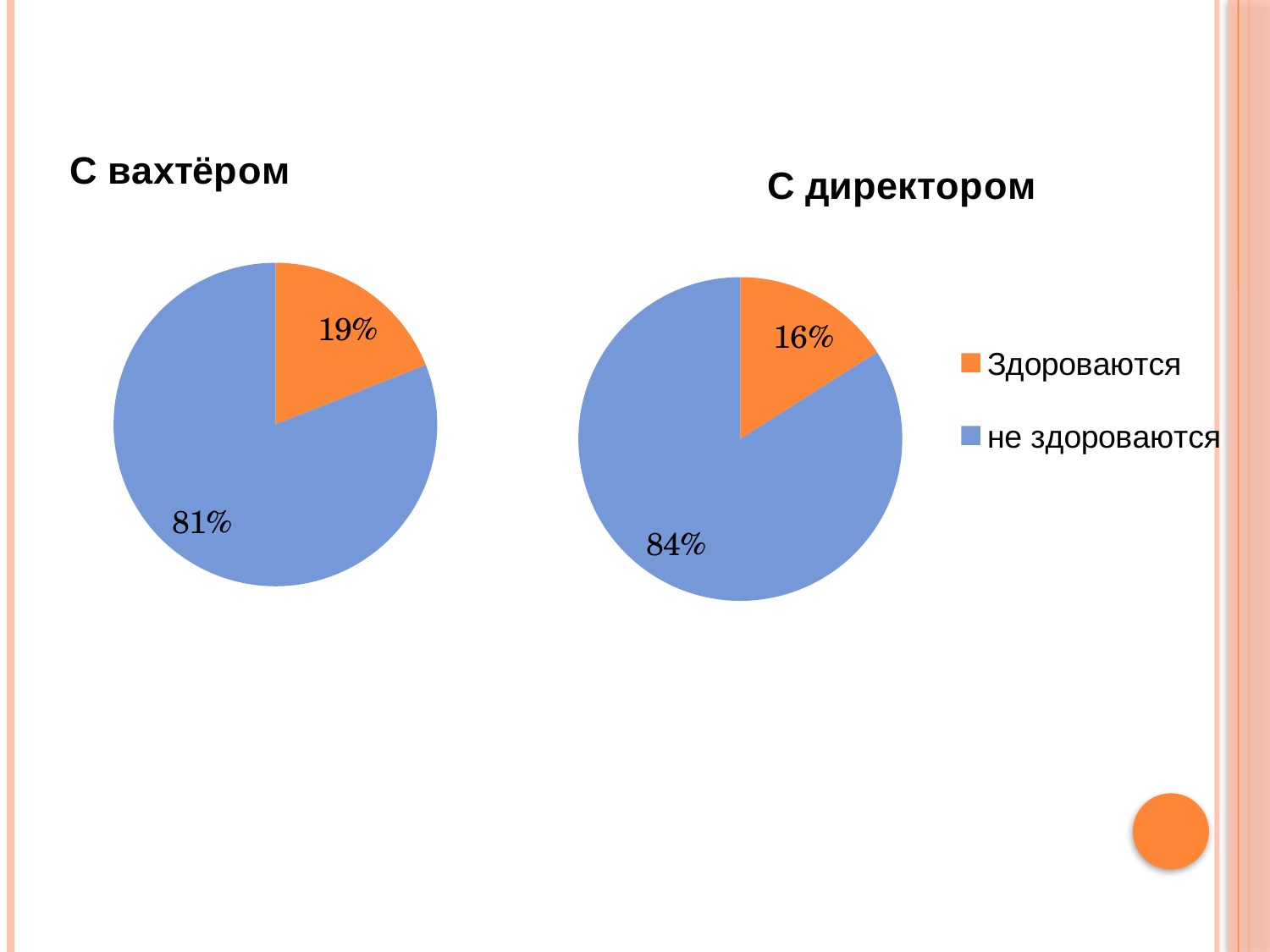

### Chart:

| Category | С вахтёром |
|---|---|
| здороваются | 0.19 |
| не здороваются | 0.81 |

### Chart:

| Category | С директором |
|---|---|
| Здороваются  | 0.16000000000000003 |
| не здороваются  | 0.8400000000000006 |